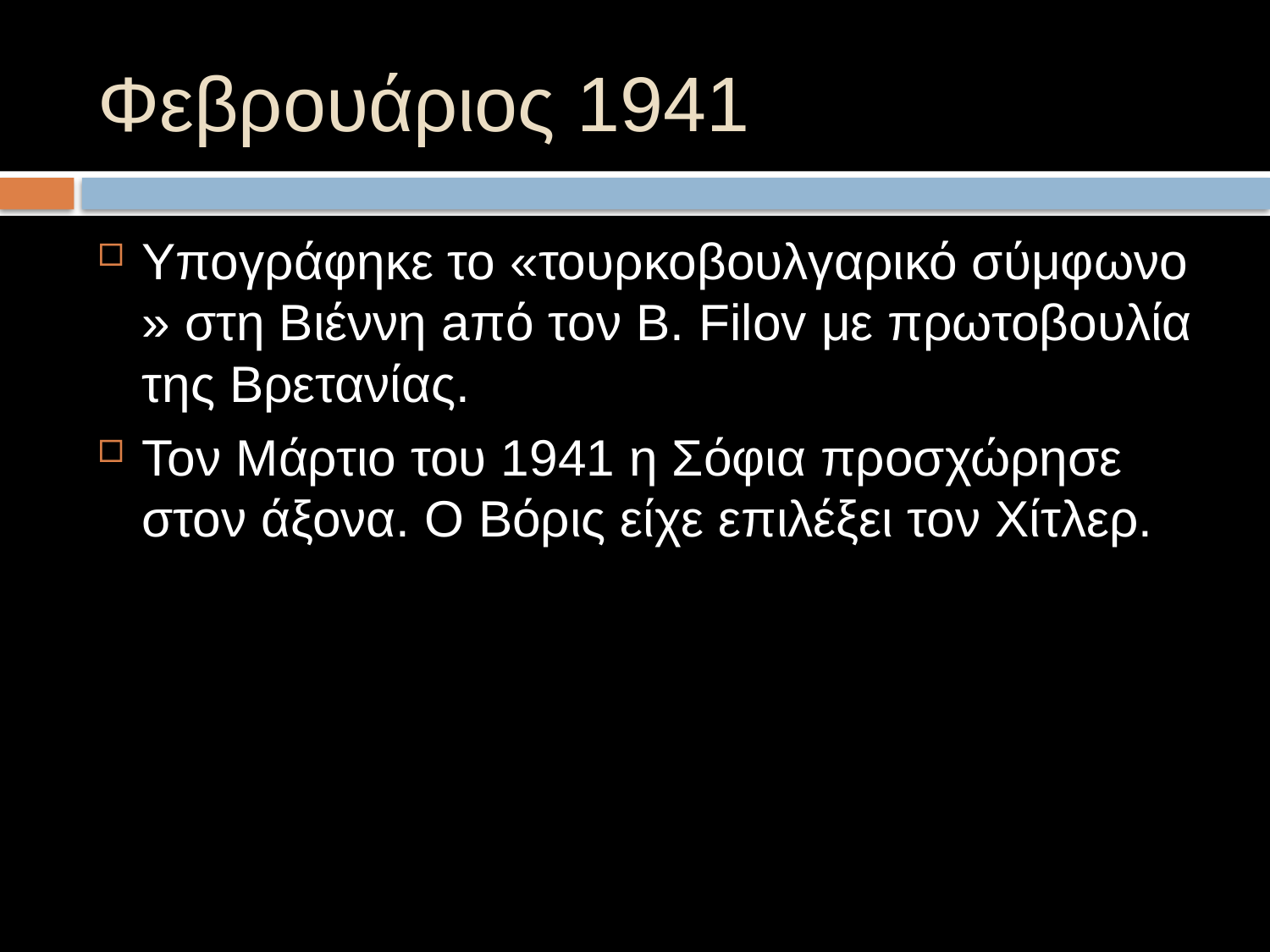

# Φεβρουάριος 1941
Υπογράφηκε το «τουρκοβουλγαρικό σύμφωνο » στη Βιέννη aπό τον Β. Filov με πρωτοβουλία της Βρετανίας.
Τον Μάρτιο του 1941 η Σόφια προσχώρησε στον άξονα. Ο Βόρις είχε επιλέξει τον Χίτλερ.